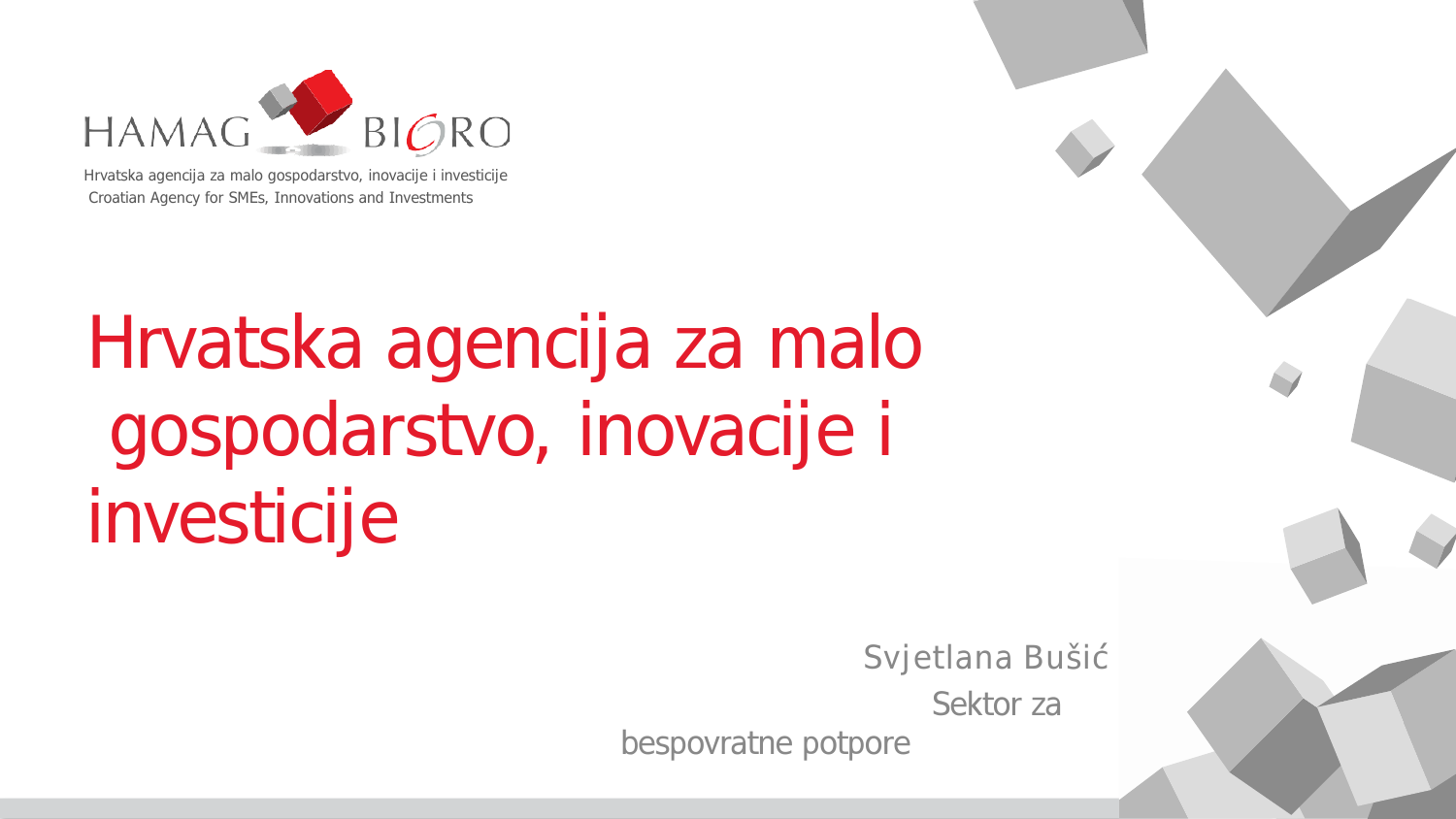

Hrvatska agencija za malo gospodarstvo, inovacije i investicije  Croatian Agency for SMEs, Innovations and Investments
Hrvatska agencija za malo  gospodarstvo, inovacije i  investicije

Svjetlana Bušić
       Sektor za bespovratne potpore